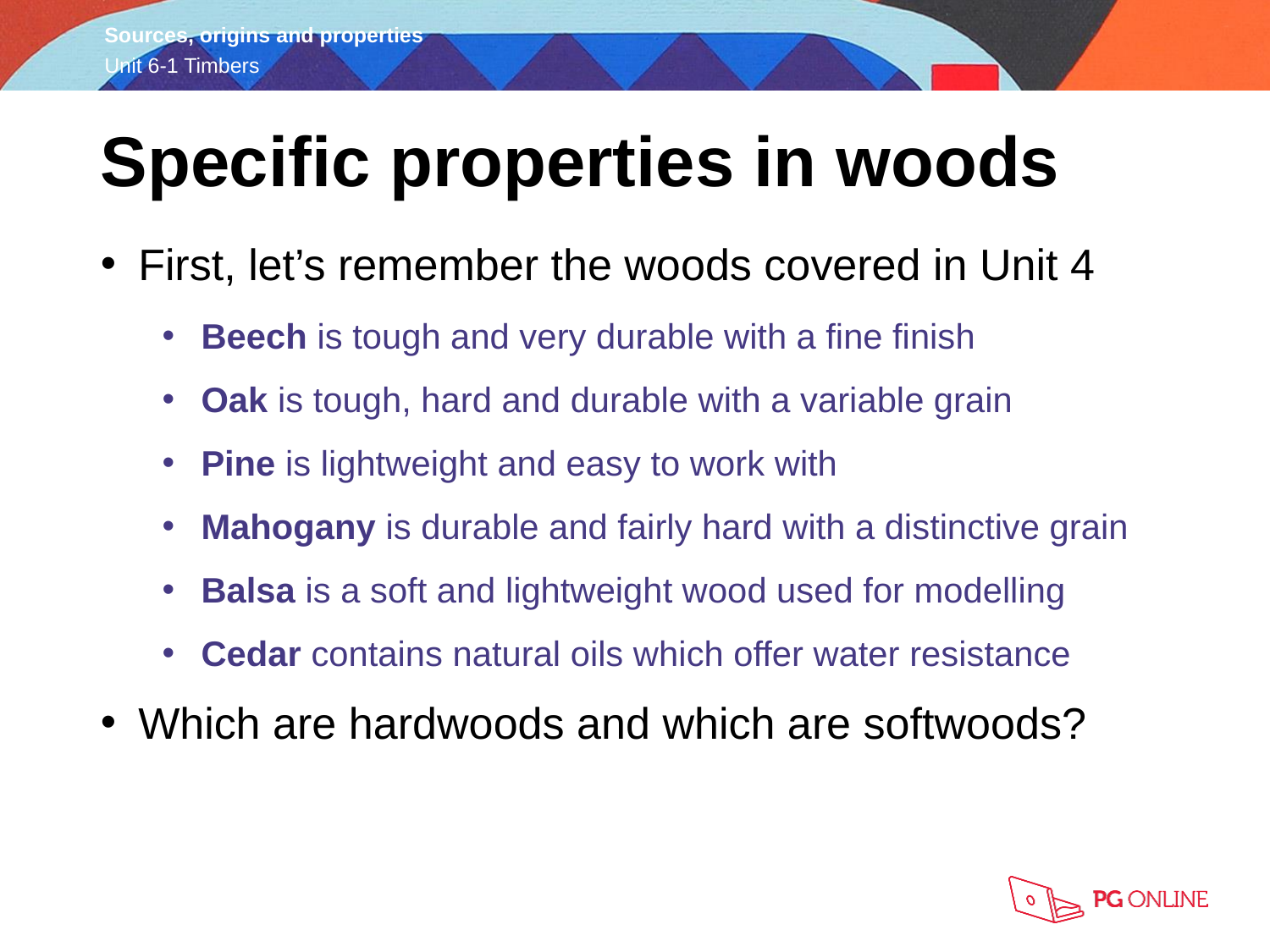

Specific properties in woods
First, let’s remember the woods covered in Unit 4
Beech is tough and very durable with a fine finish
Oak is tough, hard and durable with a variable grain
Pine is lightweight and easy to work with
Mahogany is durable and fairly hard with a distinctive grain
Balsa is a soft and lightweight wood used for modelling
Cedar contains natural oils which offer water resistance
Which are hardwoods and which are softwoods?